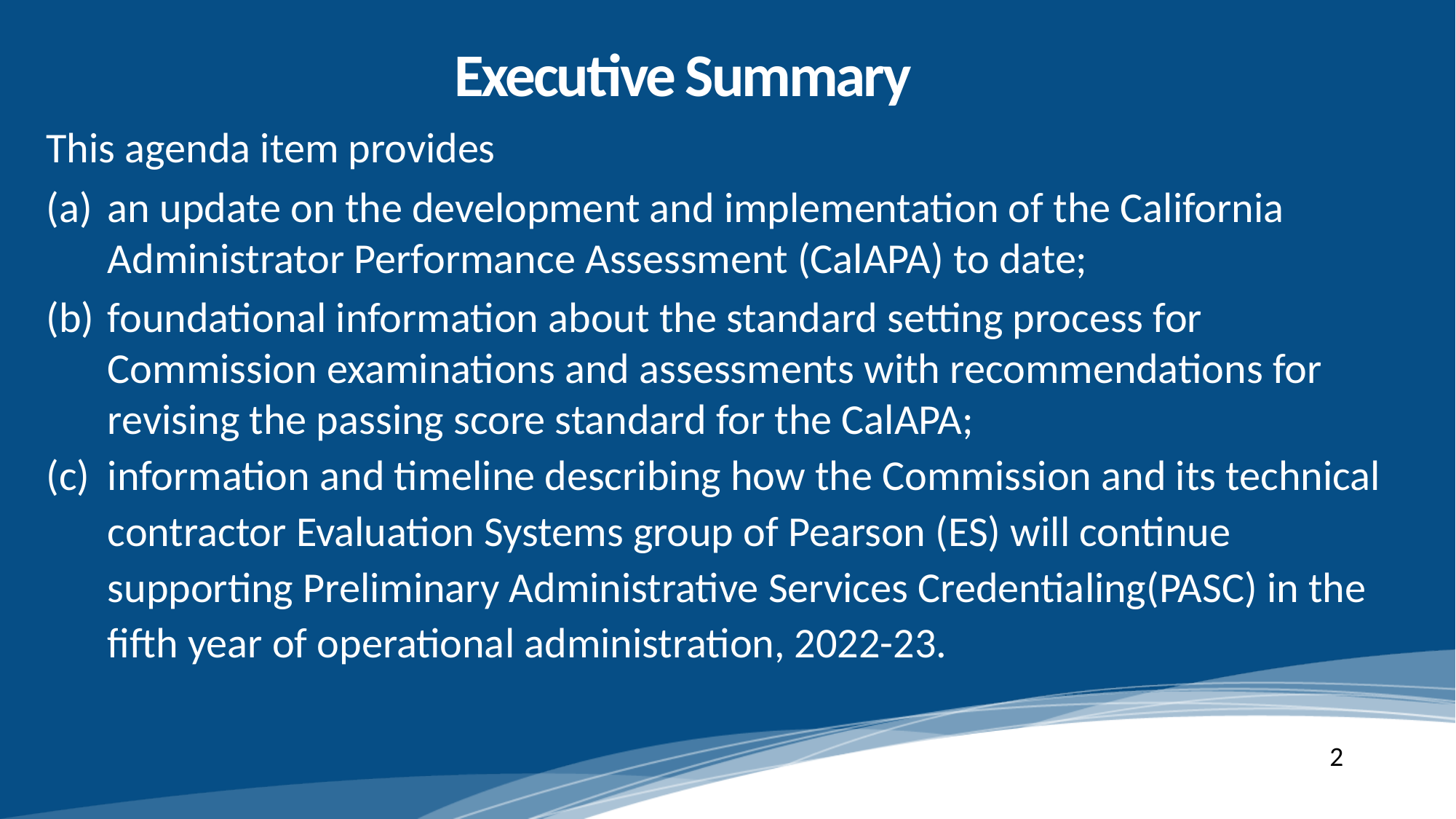

# Executive Summary
This agenda item provides
an update on the development and implementation of the California Administrator Performance Assessment (CalAPA) to date;
foundational information about the standard setting process for Commission examinations and assessments with recommendations for revising the passing score standard for the CalAPA;
information and timeline describing how the Commission and its technical contractor Evaluation Systems group of Pearson (ES) will continue supporting Preliminary Administrative Services Credentialing(PASC) in the fifth year of operational administration, 2022-23.

2